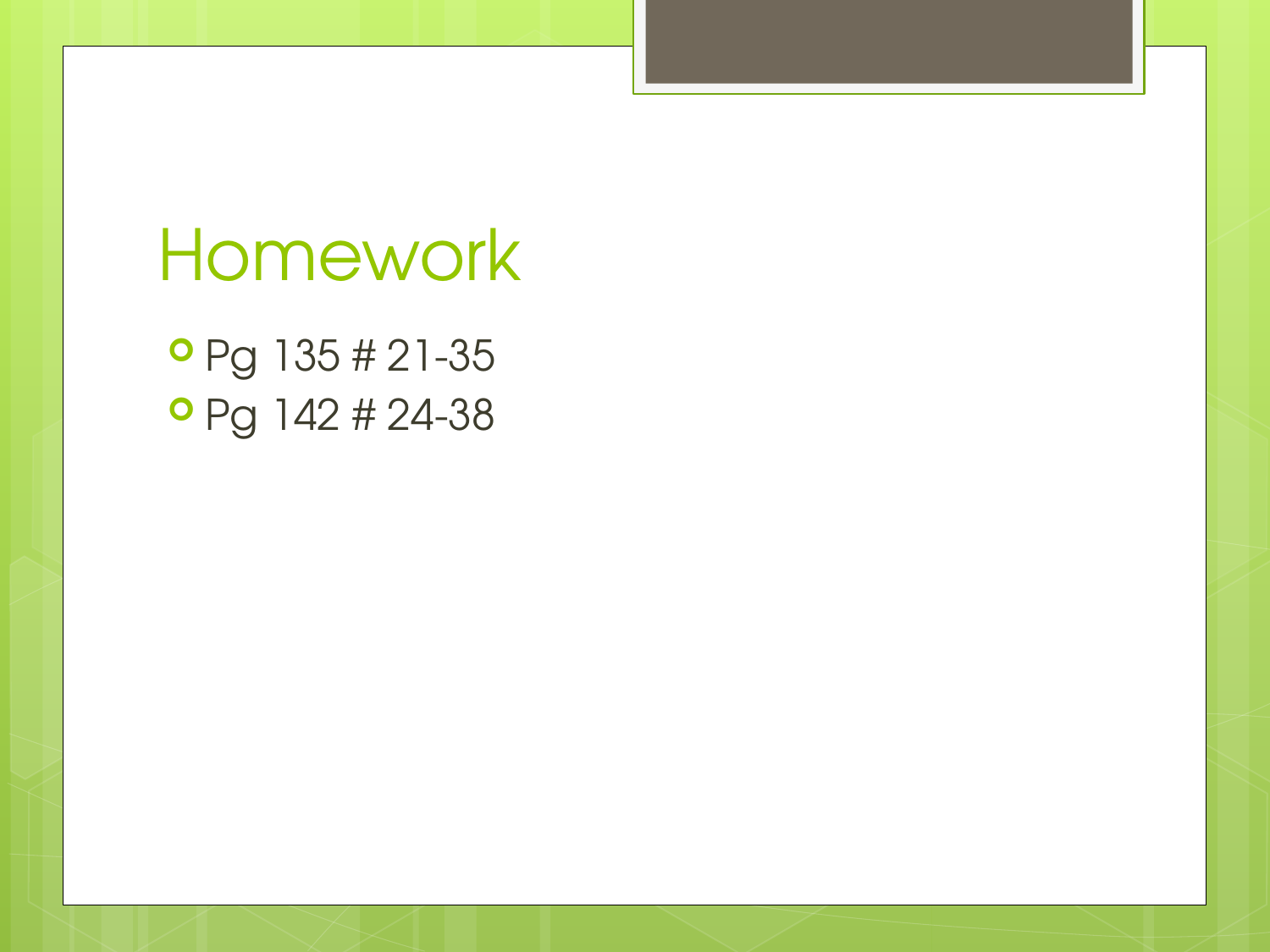

# Homework
Pg 135 # 21-35
Pg 142 # 24-38